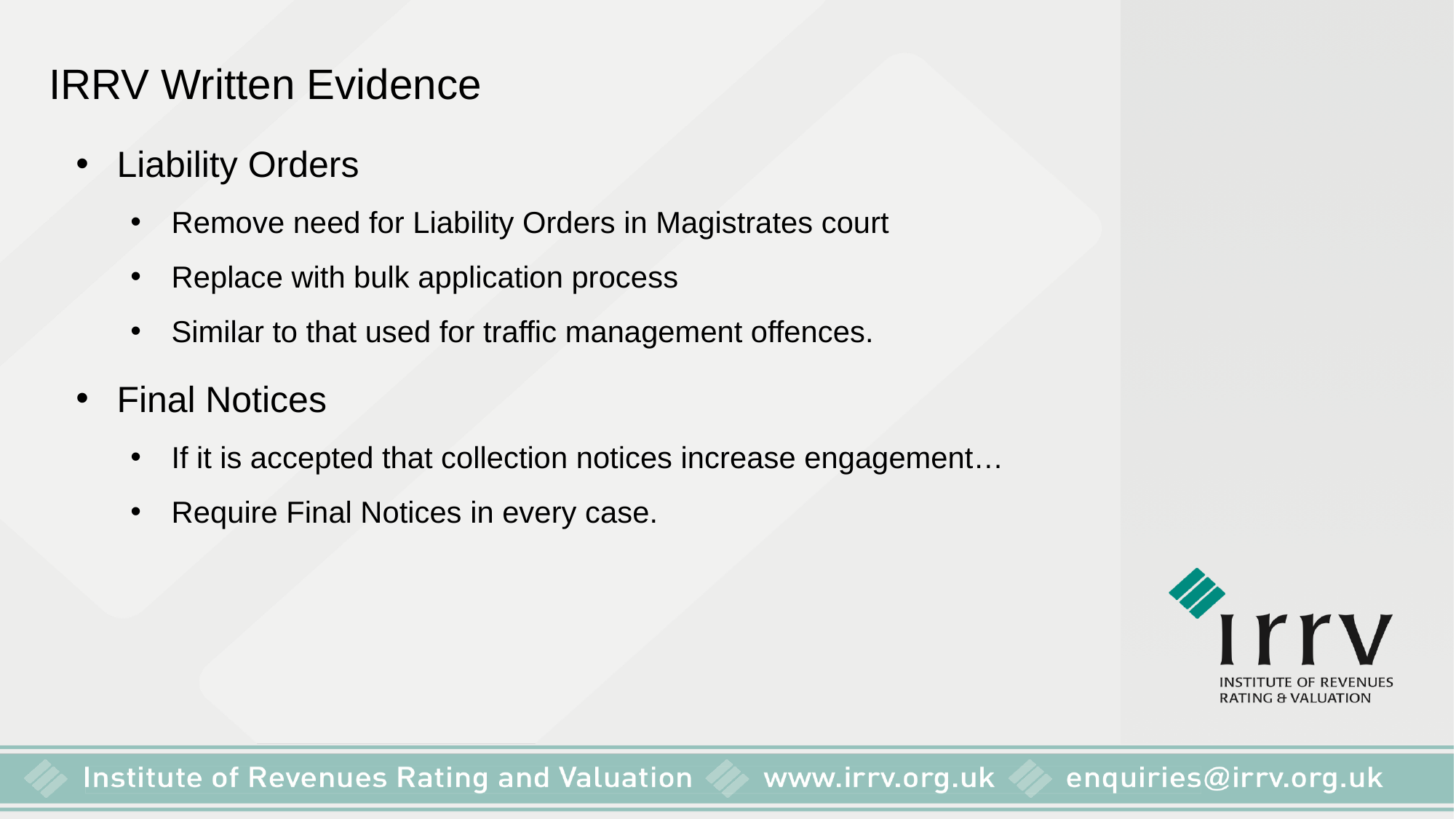

IRRV Written Evidence
Liability Orders
Remove need for Liability Orders in Magistrates court
Replace with bulk application process
Similar to that used for traffic management offences.
Final Notices
If it is accepted that collection notices increase engagement…
Require Final Notices in every case.